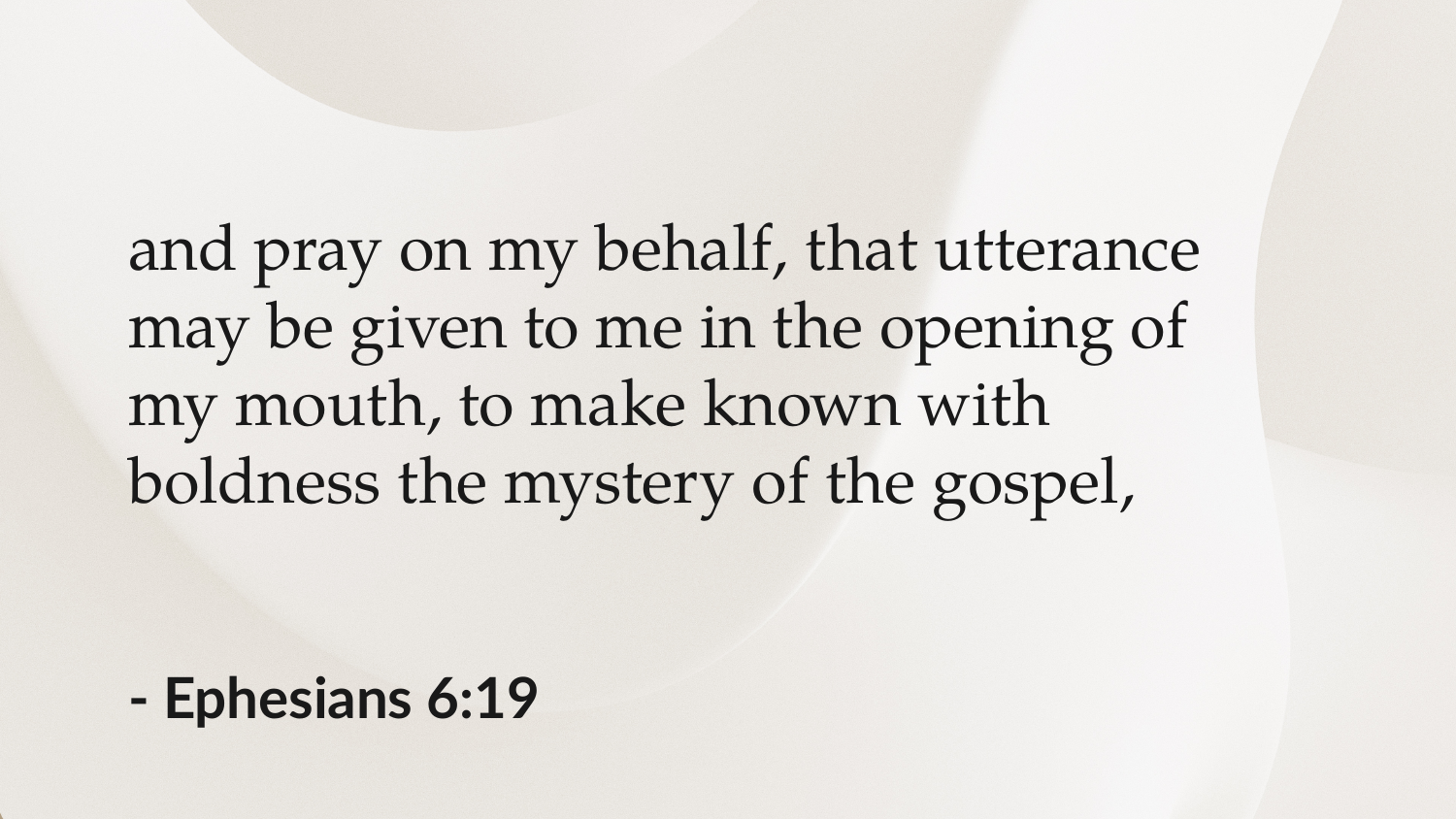

and pray on my behalf, that utterance may be given to me in the opening of my mouth, to make known with boldness the mystery of the gospel,
- Ephesians 6:19